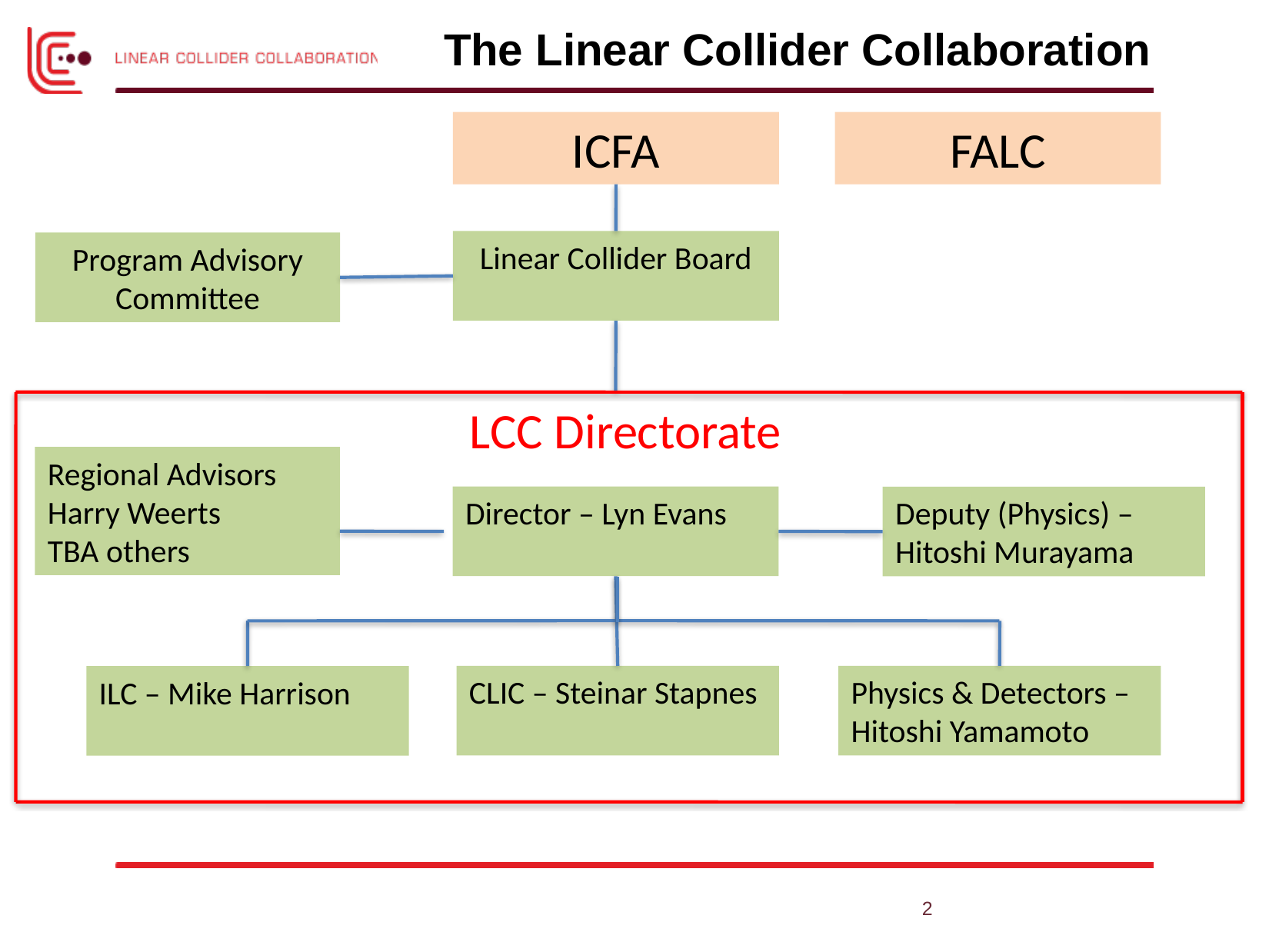

# The Linear Collider Collaboration
ICFA
FALC
Linear Collider Board

Program Advisory Committee
LCC Directorate
Regional Advisors
Harry Weerts
TBA others
Director – Lyn Evans

Deputy (Physics) –
Hitoshi Murayama
CLIC – Steinar Stapnes

Physics & Detectors – Hitoshi Yamamoto
ILC – Mike Harrison

2